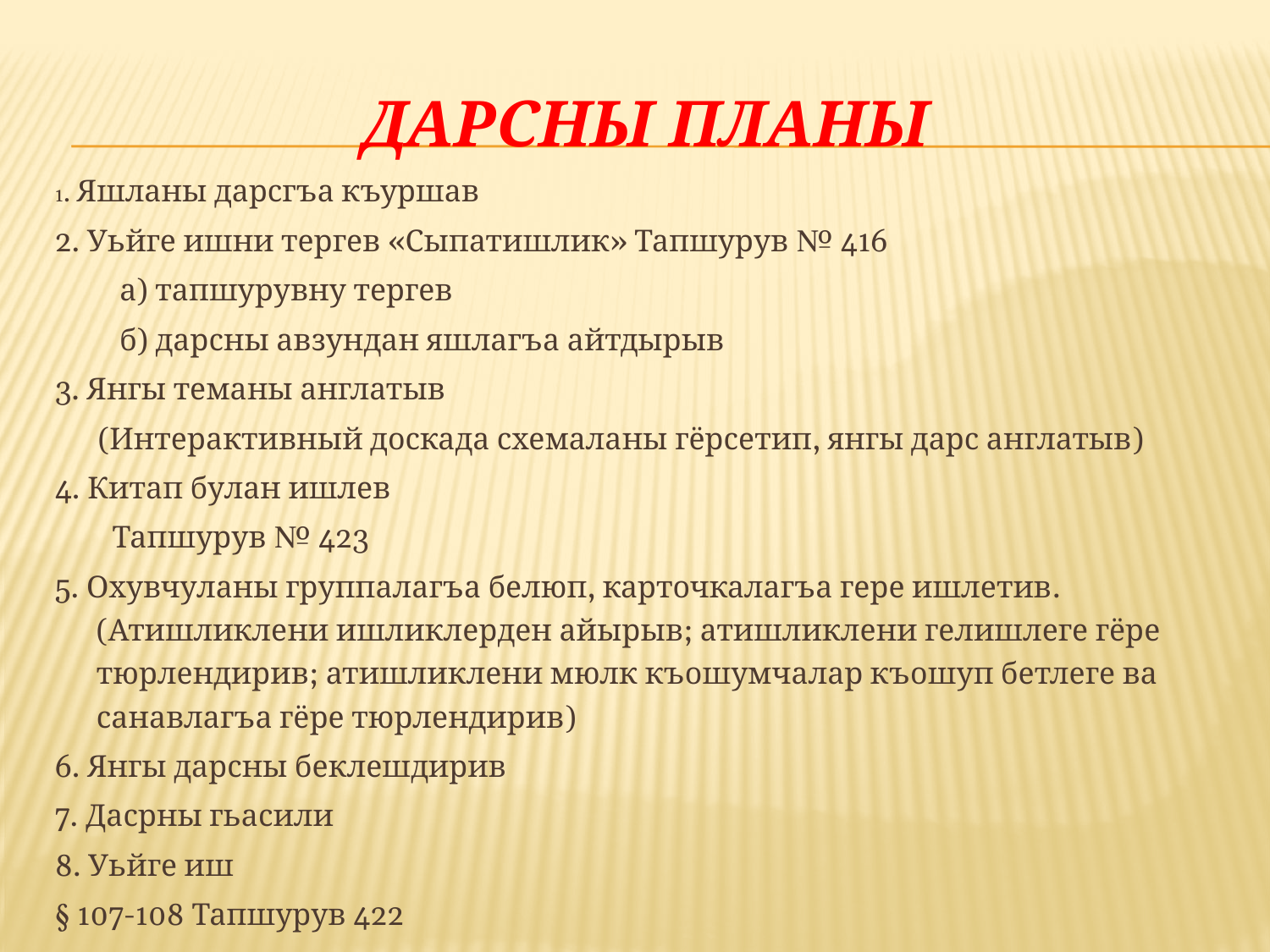

# Дарсны планы
1. Яшланы дарсгъа къуршав
2. Уьйге ишни тергев «Сыпатишлик» Тапшурув № 416
         а) тапшурувну тергев
         б) дарсны авзундан яшлагъа айтдырыв
3. Янгы теманы англатыв
      (Интерактивный доскада схемаланы гёрсетип, янгы дарс англатыв)
4. Китап булан ишлев
        Тапшурув № 423
5. Охувчуланы группалагъа белюп, карточкалагъа гере ишлетив. (Атишликлени ишликлерден айырыв; атишликлени гелишлеге гёре тюрлендирив; атишликлени мюлк къошумчалар къошуп бетлеге ва санавлагъа гёре тюрлендирив)
6. Янгы дарсны беклешдирив
7. Дасрны гьасили
8. Уьйге иш
§ 107-108 Тапшурув 422